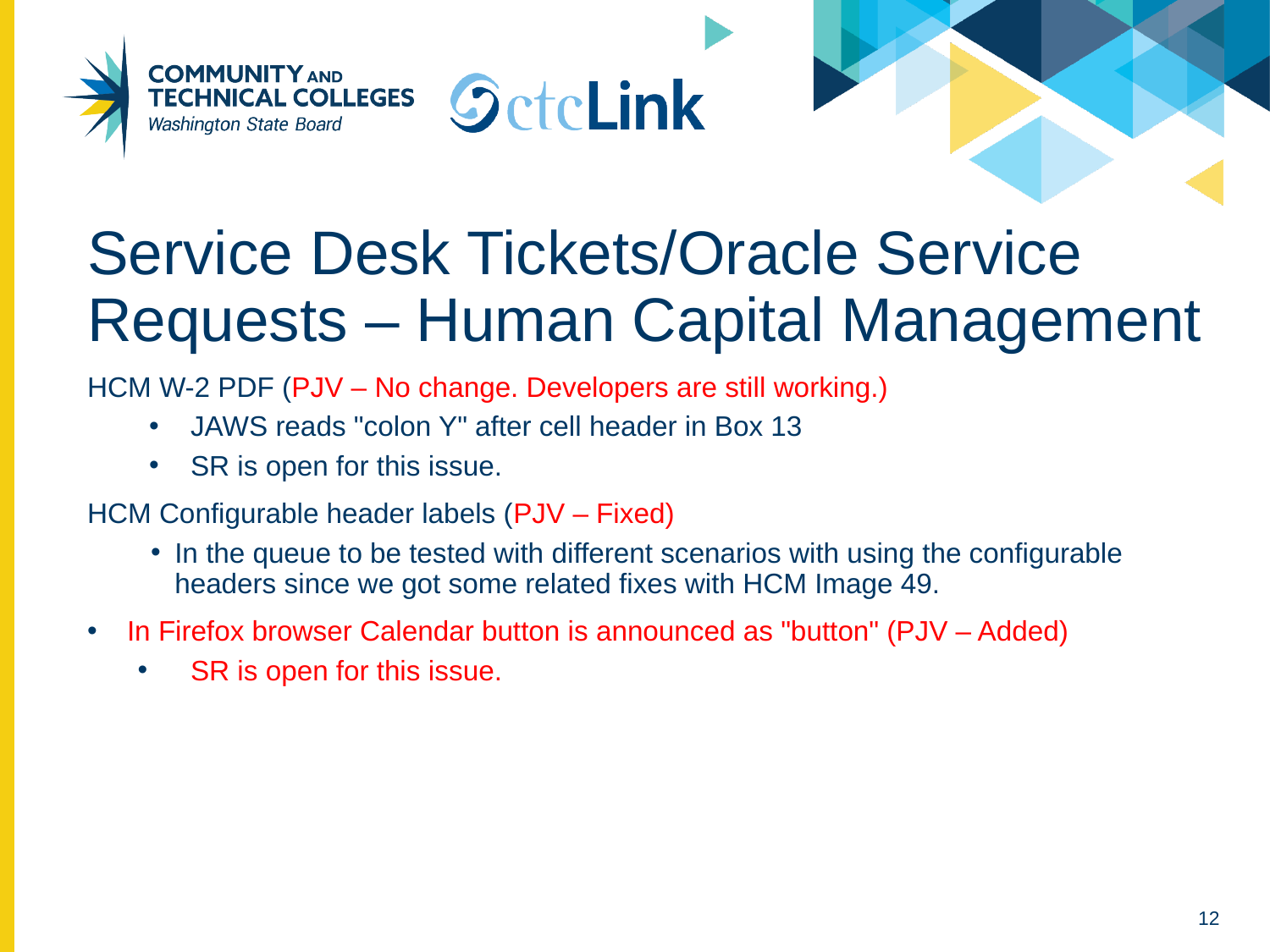

# Service Desk Tickets/Oracle Service Requests – Human Capital Management
HCM W-2 PDF (PJV – No change. Developers are still working.)
JAWS reads "colon Y" after cell header in Box 13
SR is open for this issue.
HCM Configurable header labels (PJV – Fixed)
In the queue to be tested with different scenarios with using the configurable headers since we got some related fixes with HCM Image 49.
In Firefox browser Calendar button is announced as "button" (PJV – Added)
SR is open for this issue.

12